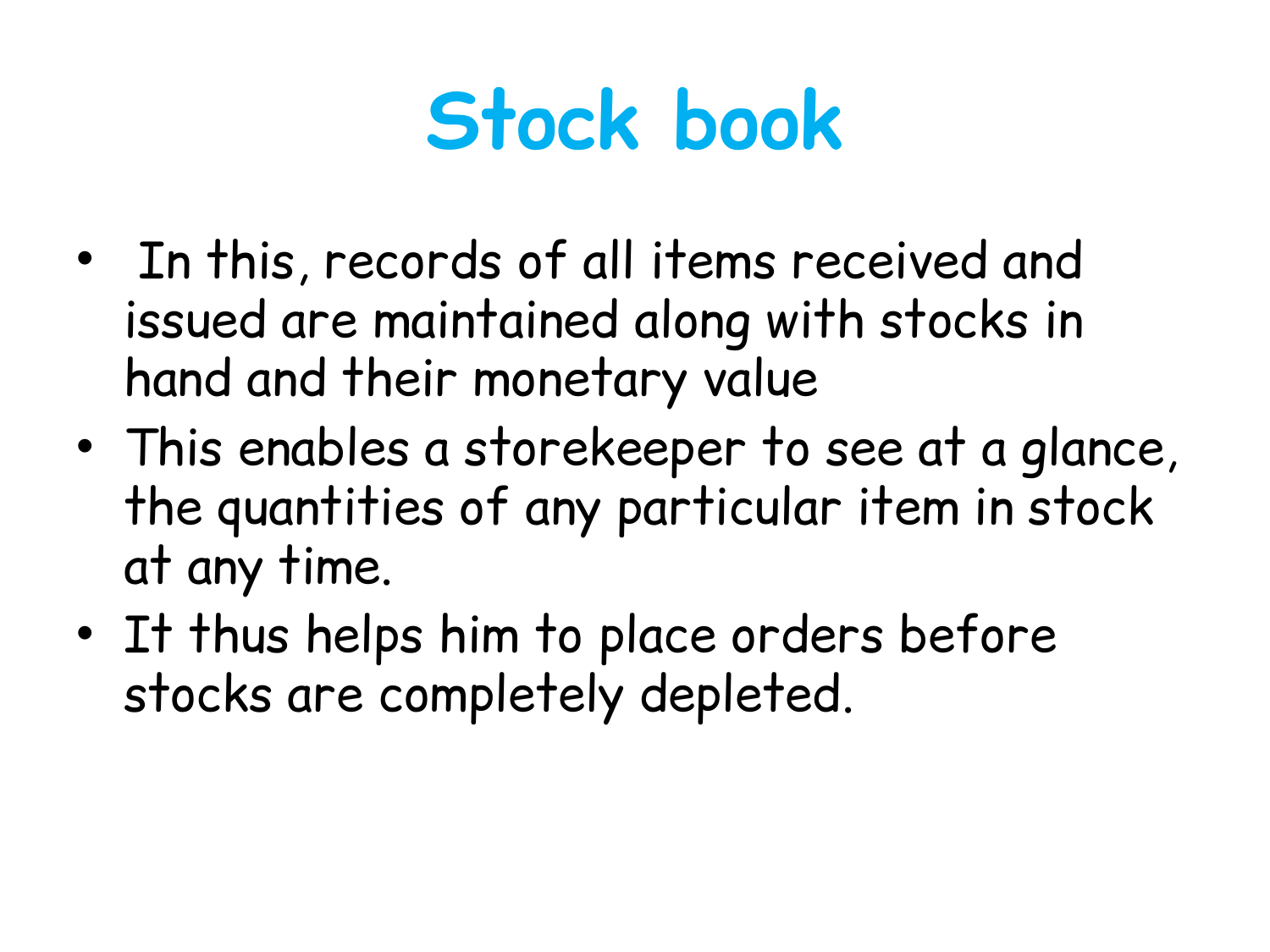

# Stock book
 In this, records of all items received and issued are maintained along with stocks in hand and their monetary value
This enables a storekeeper to see at a glance, the quantities of any particular item in stock at any time.
It thus helps him to place orders before stocks are completely depleted.